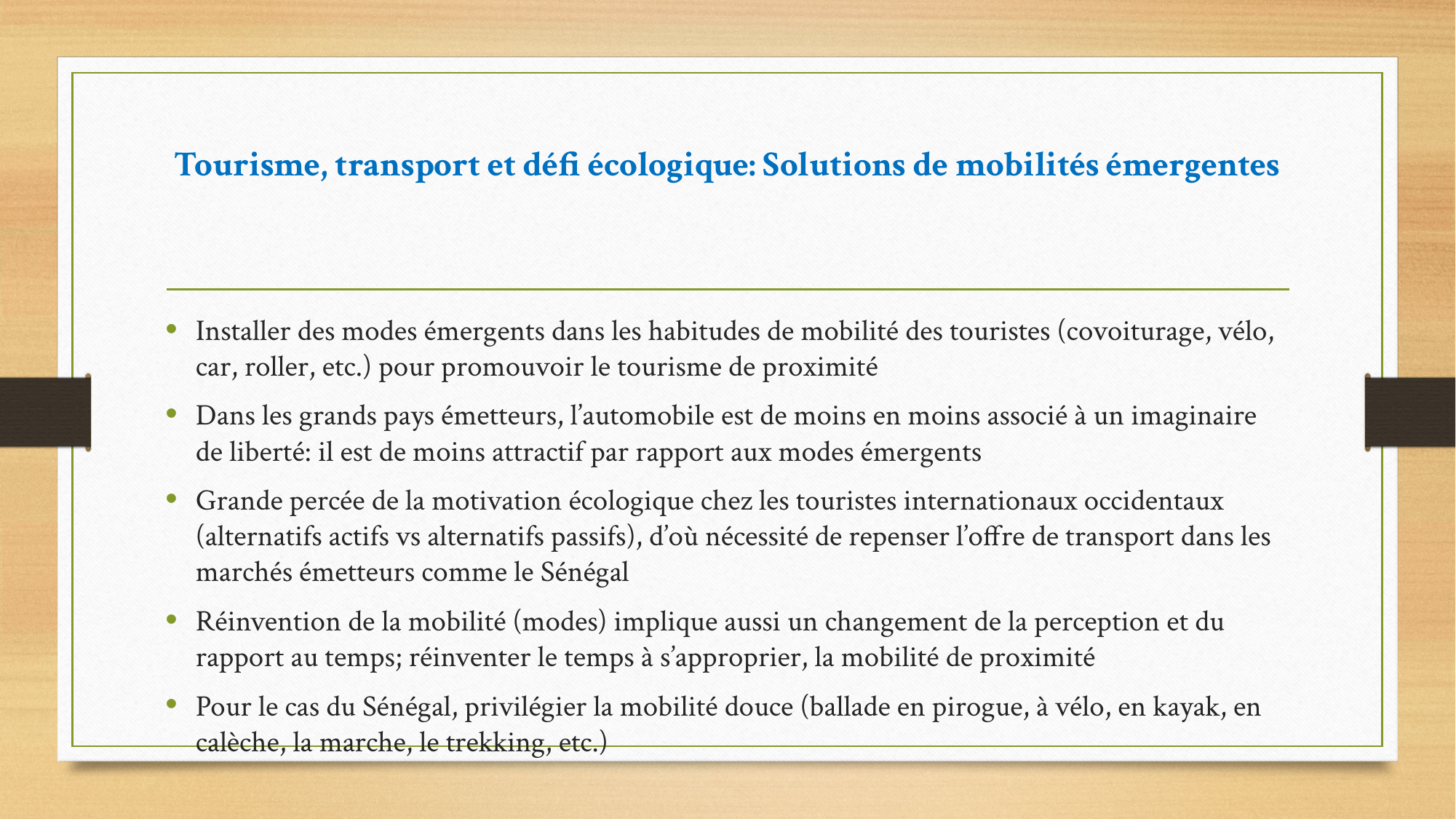

# Tourisme, transport et défi écologique: Solutions de mobilités émergentes

Installer des modes émergents dans les habitudes de mobilité des touristes (covoiturage, vélo, car, roller, etc.) pour promouvoir le tourisme de proximité
Dans les grands pays émetteurs, l’automobile est de moins en moins associé à un imaginaire de liberté: il est de moins attractif par rapport aux modes émergents
Grande percée de la motivation écologique chez les touristes internationaux occidentaux (alternatifs actifs vs alternatifs passifs), d’où nécessité de repenser l’offre de transport dans les marchés émetteurs comme le Sénégal
Réinvention de la mobilité (modes) implique aussi un changement de la perception et du rapport au temps; réinventer le temps à s’approprier, la mobilité de proximité
Pour le cas du Sénégal, privilégier la mobilité douce (ballade en pirogue, à vélo, en kayak, en calèche, la marche, le trekking, etc.)